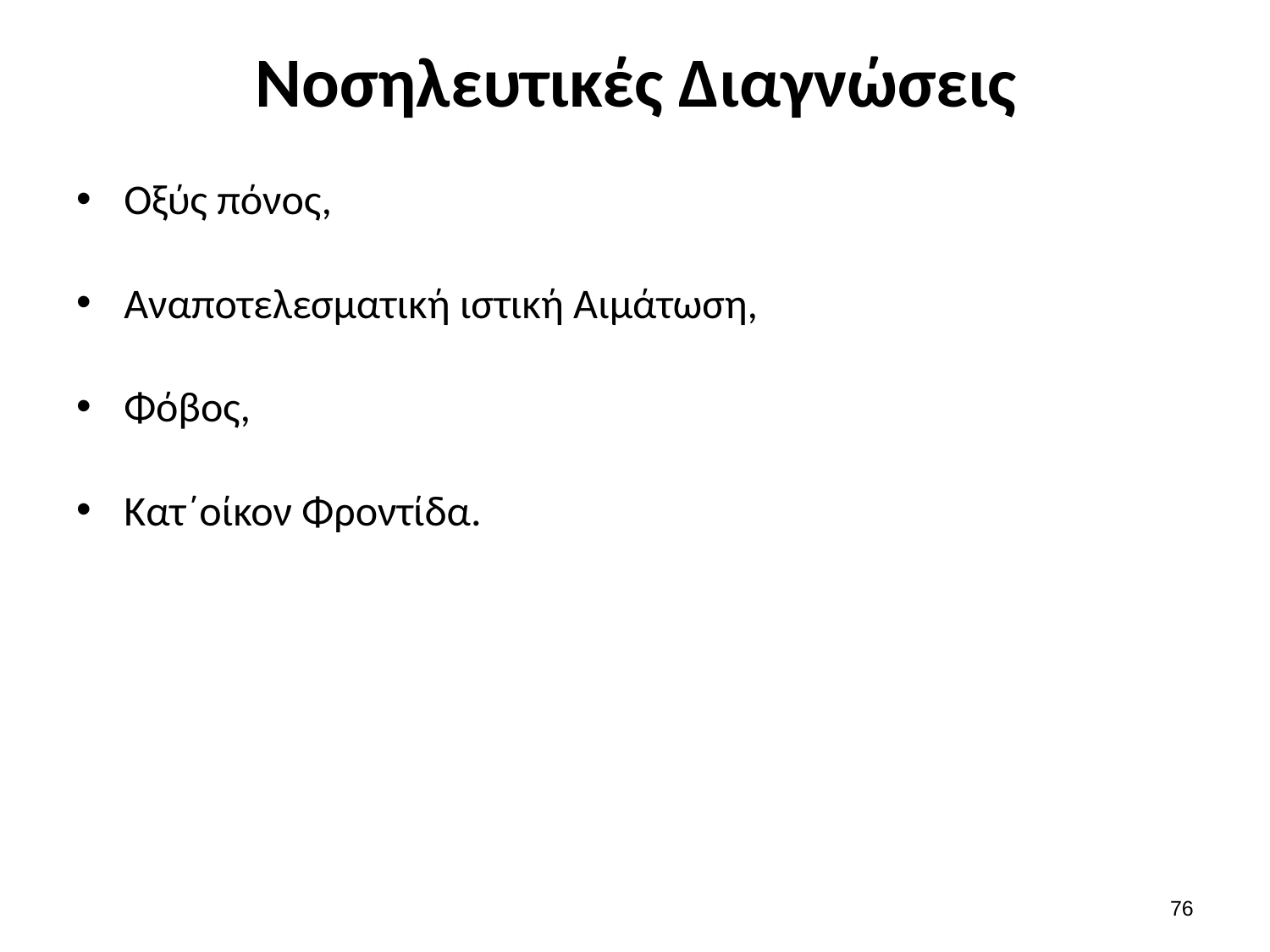

# Νοσηλευτικές Διαγνώσεις
Οξύς πόνος,
Αναποτελεσματική ιστική Αιμάτωση,
Φόβος,
Κατ΄οίκον Φροντίδα.

76